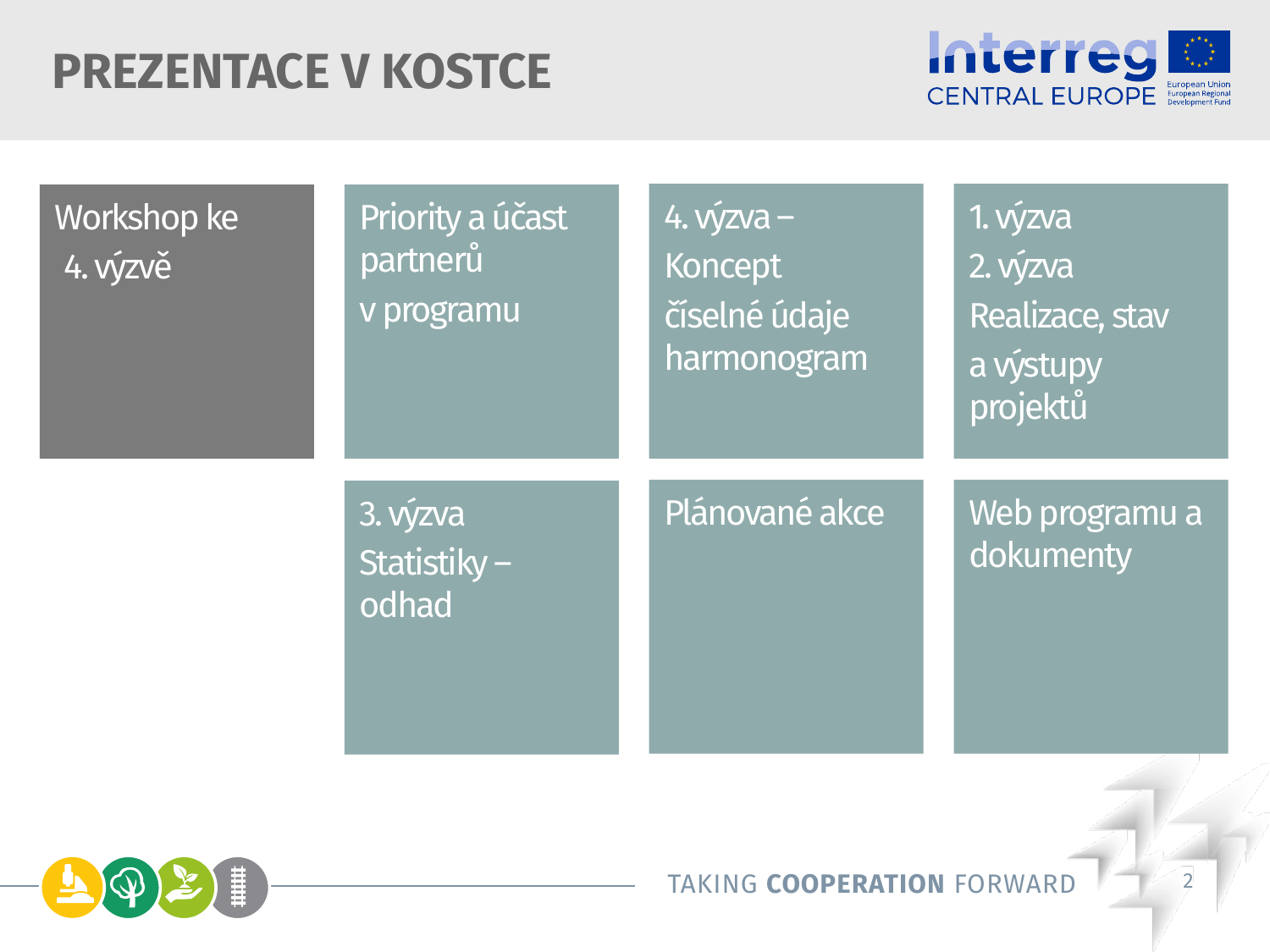

# PREZENTACE v kostce
4. výzva –
Koncept
číselné údaje harmonogram

1. výzva
2. výzva
Realizace, stav
a výstupy projektů

Workshop ke
 4. výzvě

Priority a účast partnerů
v programu
Plánované akce
Web programu a dokumenty

3. výzva
Statistiky – odhad